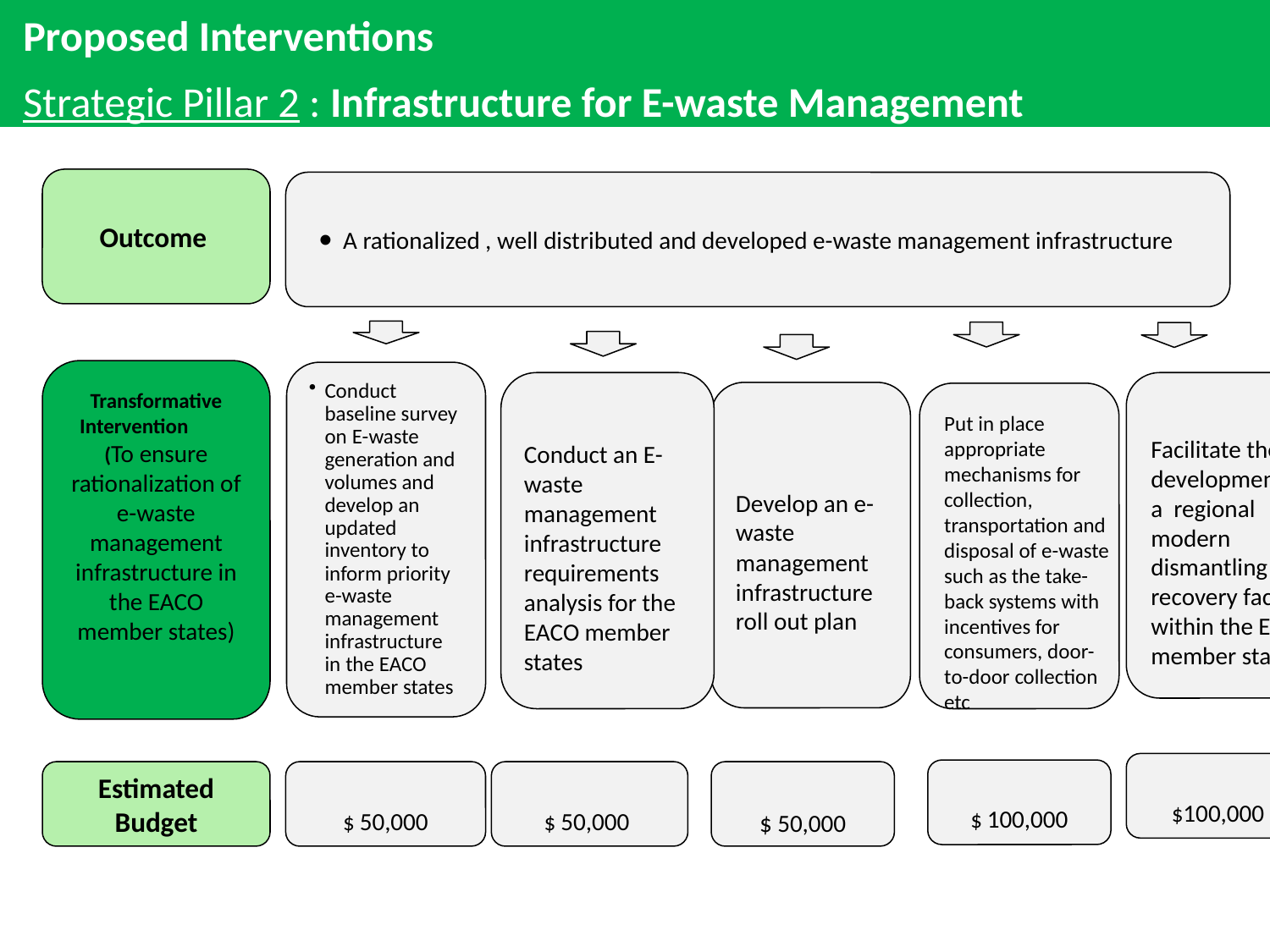

Proposed Interventions
Strategic Pillar 2 : Infrastructure for E-waste Management
Outcome
A rationalized , well distributed and developed e-waste management infrastructure

Transformative Intervention          (To ensure rationalization of e-waste management infrastructure in the EACO member states)

Conduct baseline survey on E-waste generation and volumes and develop an updated  inventory to inform priority e-waste management infrastructure in the EACO member states
Conduct an E-waste management  infrastructure requirements analysis for the EACO member states
Facilitate the development of  a  regional modern dismantling and recovery facility within the EACO member states
Develop an e-waste management infrastructure roll out plan
Put in place appropriate mechanisms for collection, transportation and disposal of e-waste such as the take-back systems with incentives for consumers, door-to-door collection etc

$100,000

$ 100,000
Estimated Budget

$ 50,000

$ 50,000

$ 50,000
18